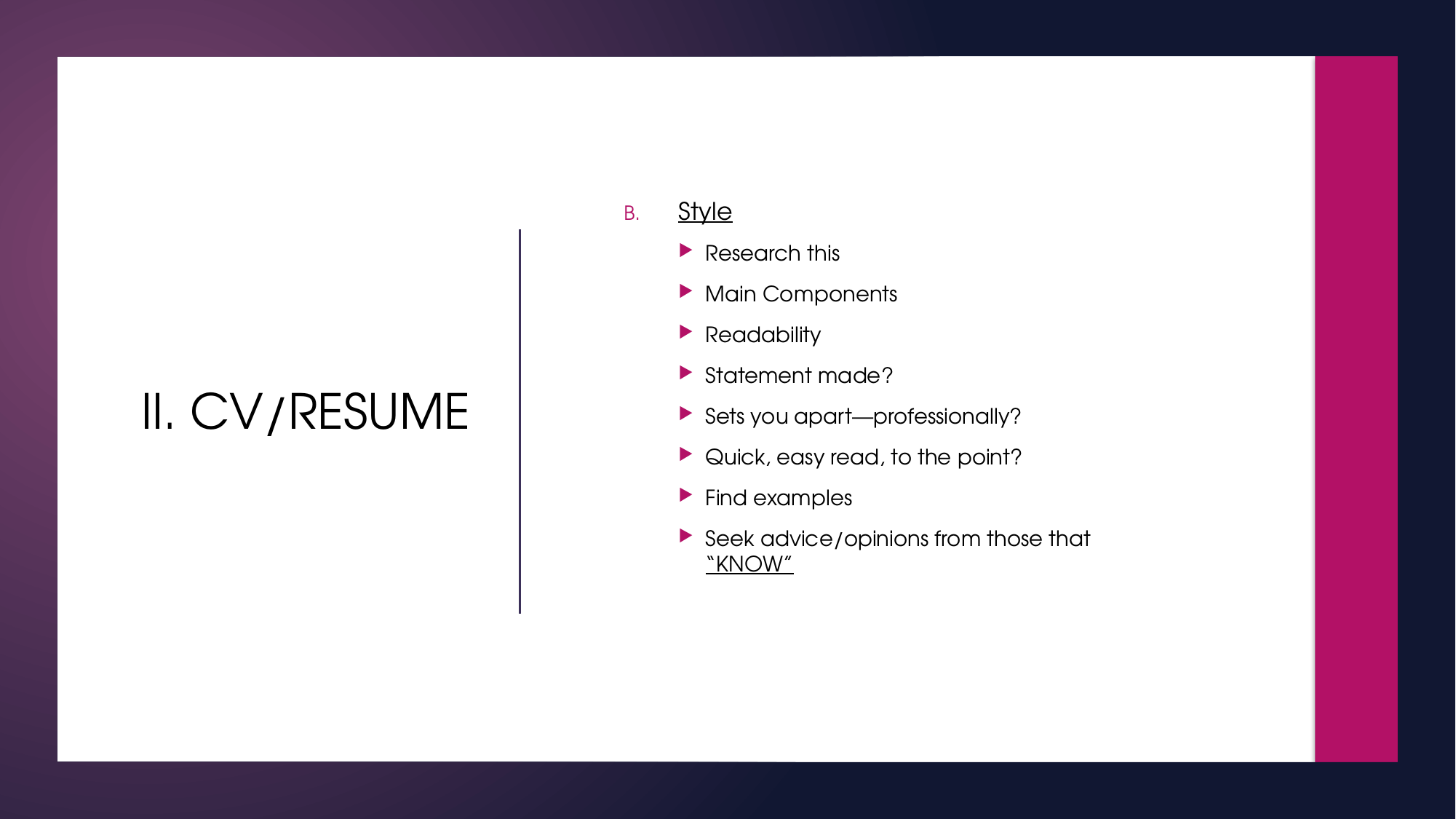

Style
Research this
Main Components
Readability
Statement made?
Sets you apart—professionally?
Quick, easy read, to the point?
Find examples
Seek advice/opinions from those that “KNOW”

# II. CV/RESUME